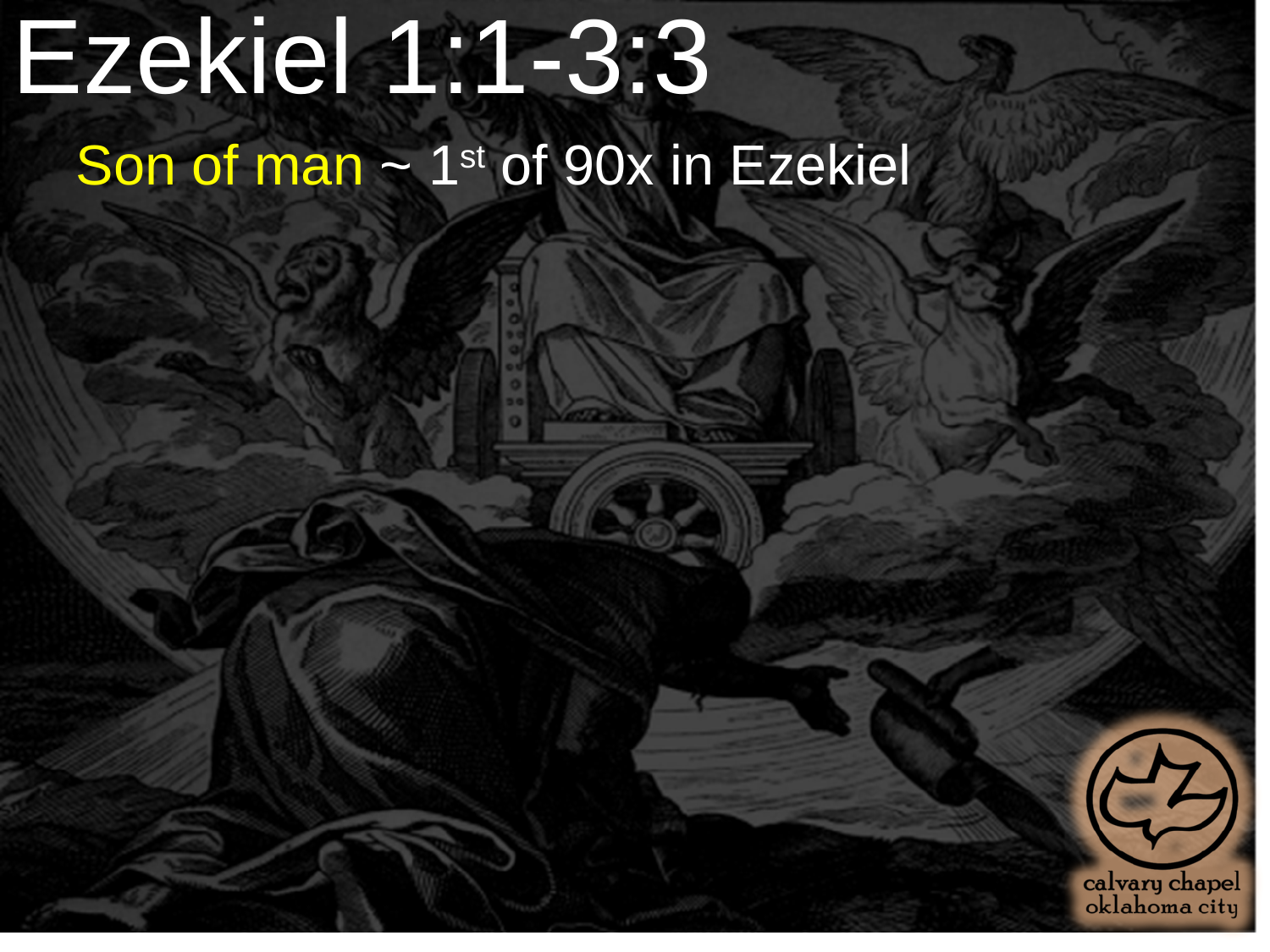

Ezekiel 1:1-3:3
Son of man ~ 1st of 90x in Ezekiel